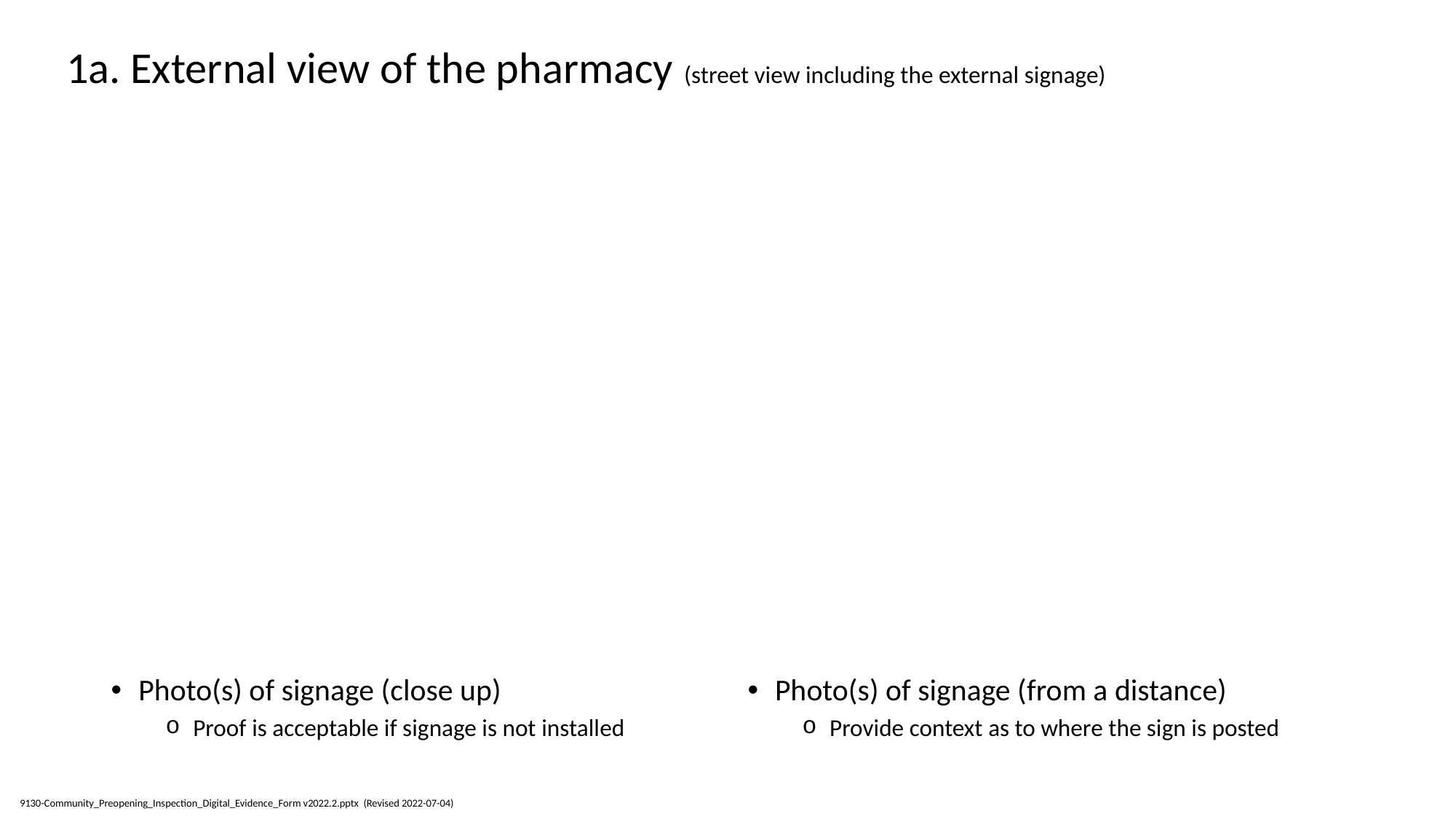

# 1a. External view of the pharmacy (street view including the external signage)

Photo(s) of signage (close up)
Proof is acceptable if signage is not installed
Photo(s) of signage (from a distance)
Provide context as to where the sign is posted